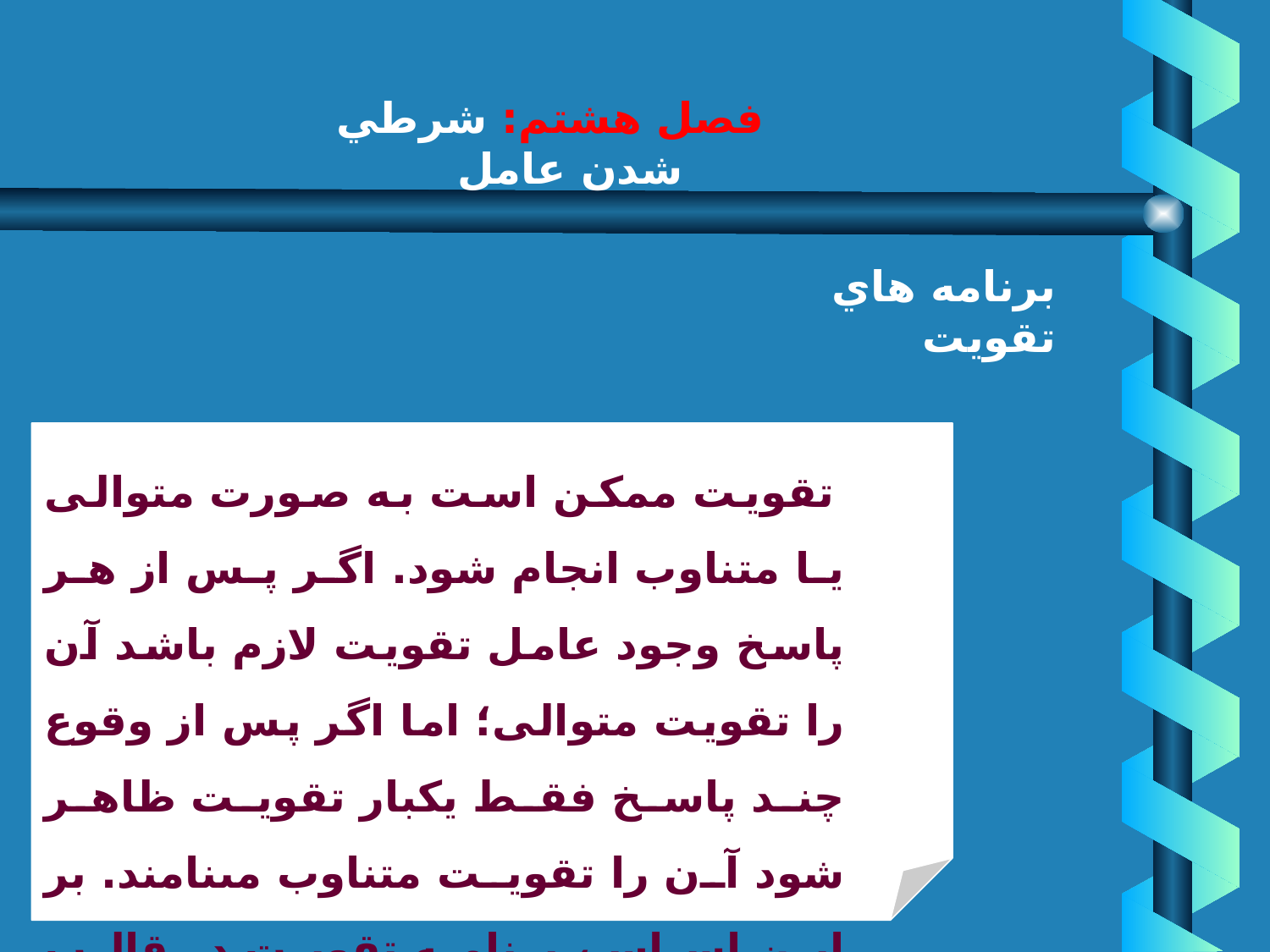

# فصل هشتم: شرطي شدن عامل
برنامه هاي تقويت

 تقويت ممكن است به صورت متوالى يا متناوب انجام شود. اگر پس از هر پاسخ وجود عامل تقويت لازم باشد آن را تقويت متوالى؛ اما اگر پس از وقوع چند پاسخ فقط يكبار تقويت ظاهر شود آن را تقويت متناوب مى‏نامند. بر اين اساس، برنامه تقويت در قالب برنامه‏هاى نسبت ثابت و نسبت متغير به كار مى‏رود.